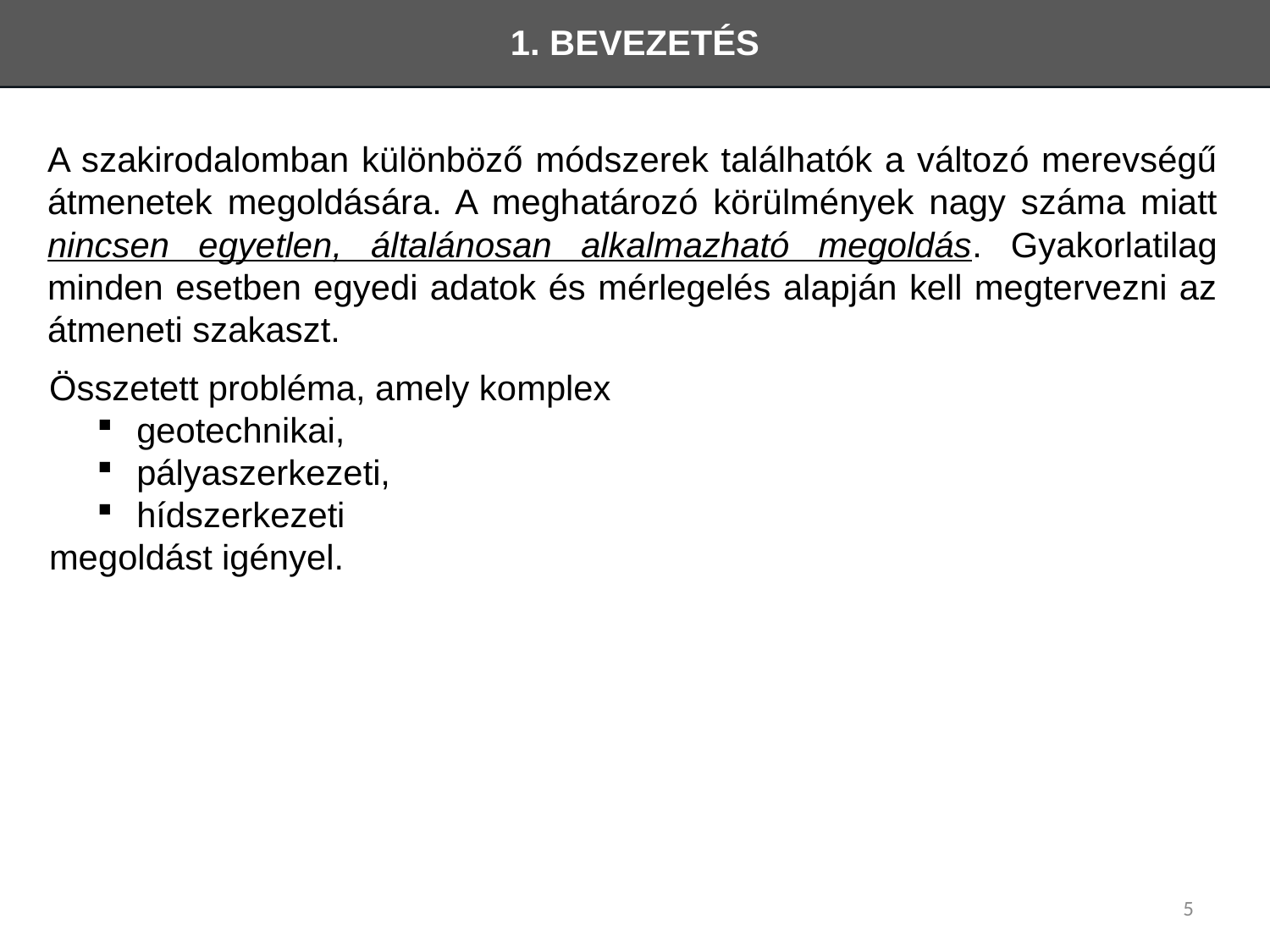

1. BEVEZETÉS

A szakirodalomban különböző módszerek találhatók a változó merevségű átmenetek megoldására. A meghatározó körülmények nagy száma miatt nincsen egyetlen, általánosan alkalmazható megoldás. Gyakorlatilag minden esetben egyedi adatok és mérlegelés alapján kell megtervezni az átmeneti szakaszt.
Összetett probléma, amely komplex
geotechnikai,
pályaszerkezeti,
hídszerkezeti
megoldást igényel.
5